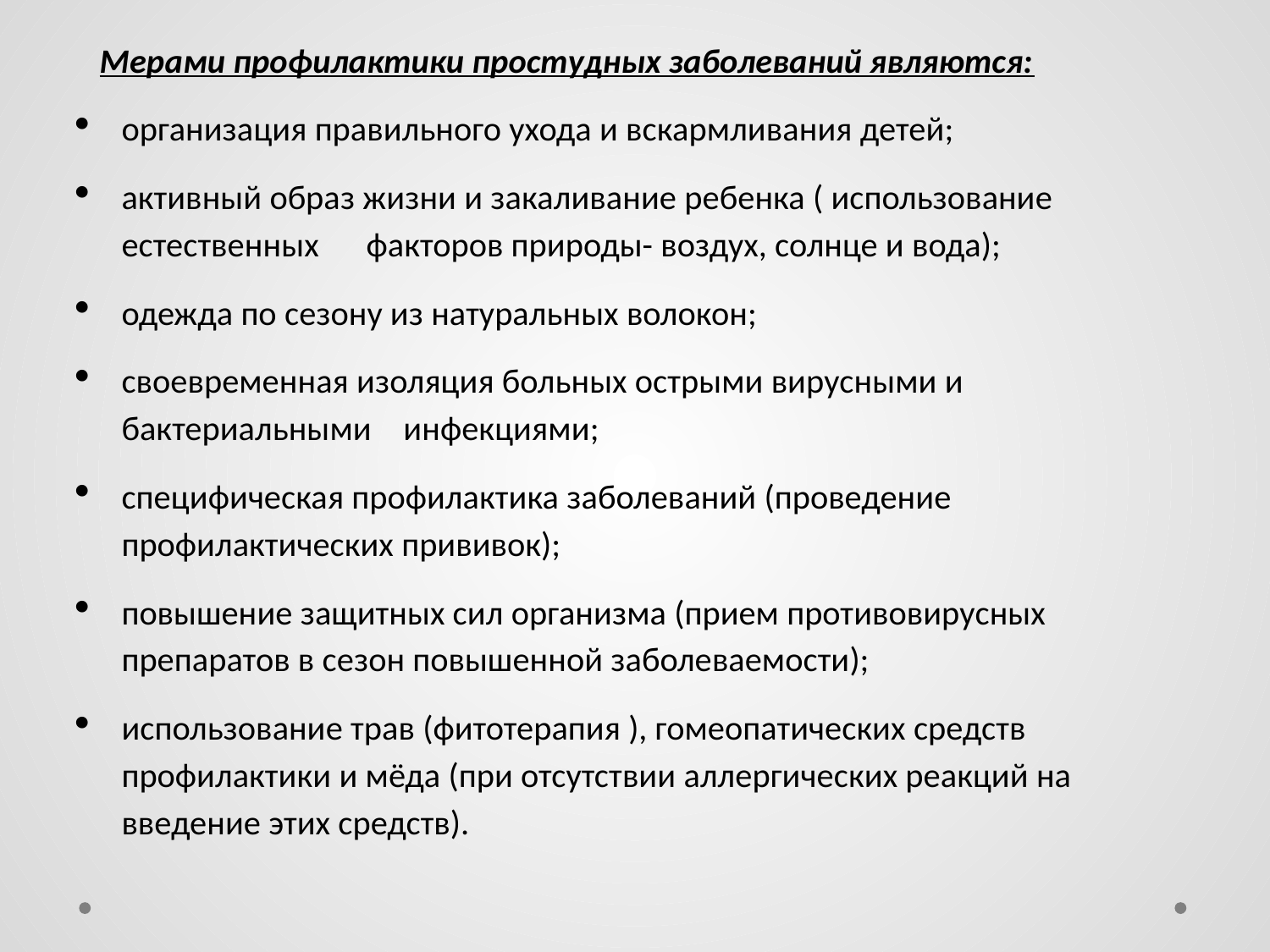

Мерами профилактики простудных заболеваний являются:
организация правильного ухода и вскармливания детей;
активный образ жизни и закаливание ребенка ( использование естественных      факторов природы- воздух, солнце и вода);
одежда по сезону из натуральных волокон;
своевременная изоляция больных острыми вирусными и бактериальными    инфекциями;
специфическая профилактика заболеваний (проведение профилактических прививок);
повышение защитных сил организма (прием противовирусных препаратов в сезон повышенной заболеваемости);
использование трав (фитотерапия ), гомеопатических средств профилактики и мёда (при отсутствии аллергических реакций на введение этих средств).